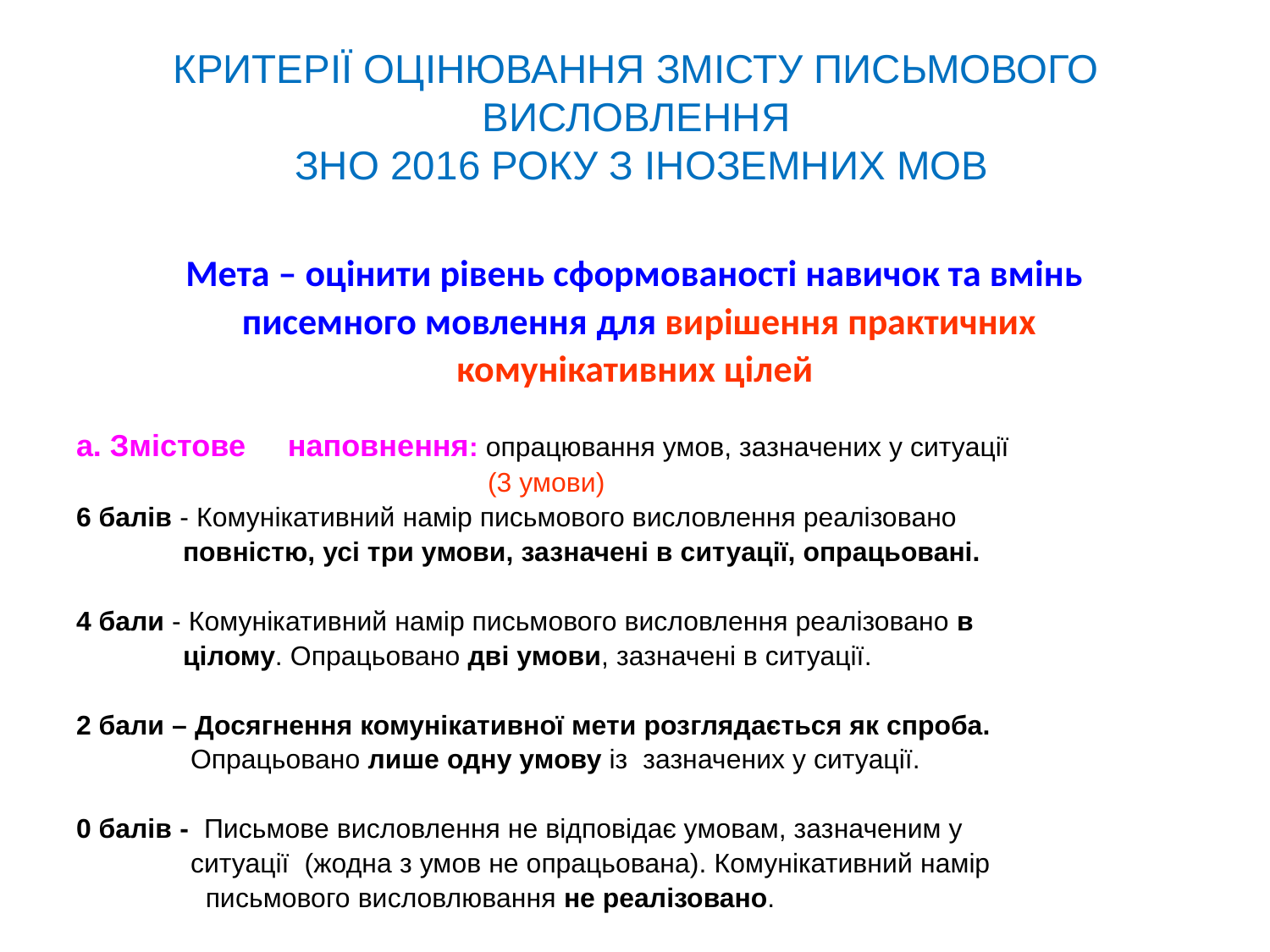

# КРИТЕРІЇ ОЦІНЮВАННЯ ЗМІСТУ ПИСЬМОВОГО ВИСЛОВЛЕННЯ ЗНО 2016 РОКУ З ІНОЗЕМНИХ МОВ

Мета – оцінити рівень сформованості навичок та вмінь
 писемного мовлення для вирішення практичних
 комунікативних цілей

а. Змістове     наповнення: опрацювання умов, зазначених у ситуації
                                                      (3 умови)
6 балів - Комунікативний намір письмового висловлення реалізовано
              повністю, усі три умови, зазначені в ситуації, опрацьовані.

4 бали - Комунікативний намір письмового висловлення реалізовано в
              цілому. Опрацьовано дві умови, зазначені в ситуації.

2 бали – Досягнення комунікативної мети розглядається як спроба.
               Опрацьовано лише одну умову із  зазначених у ситуації.

0 балів -  Письмове висловлення не відповідає умовам, зазначеним у
               ситуації  (жодна з умов не опрацьована). Комунікативний намір
                 письмового висловлювання не реалізовано.